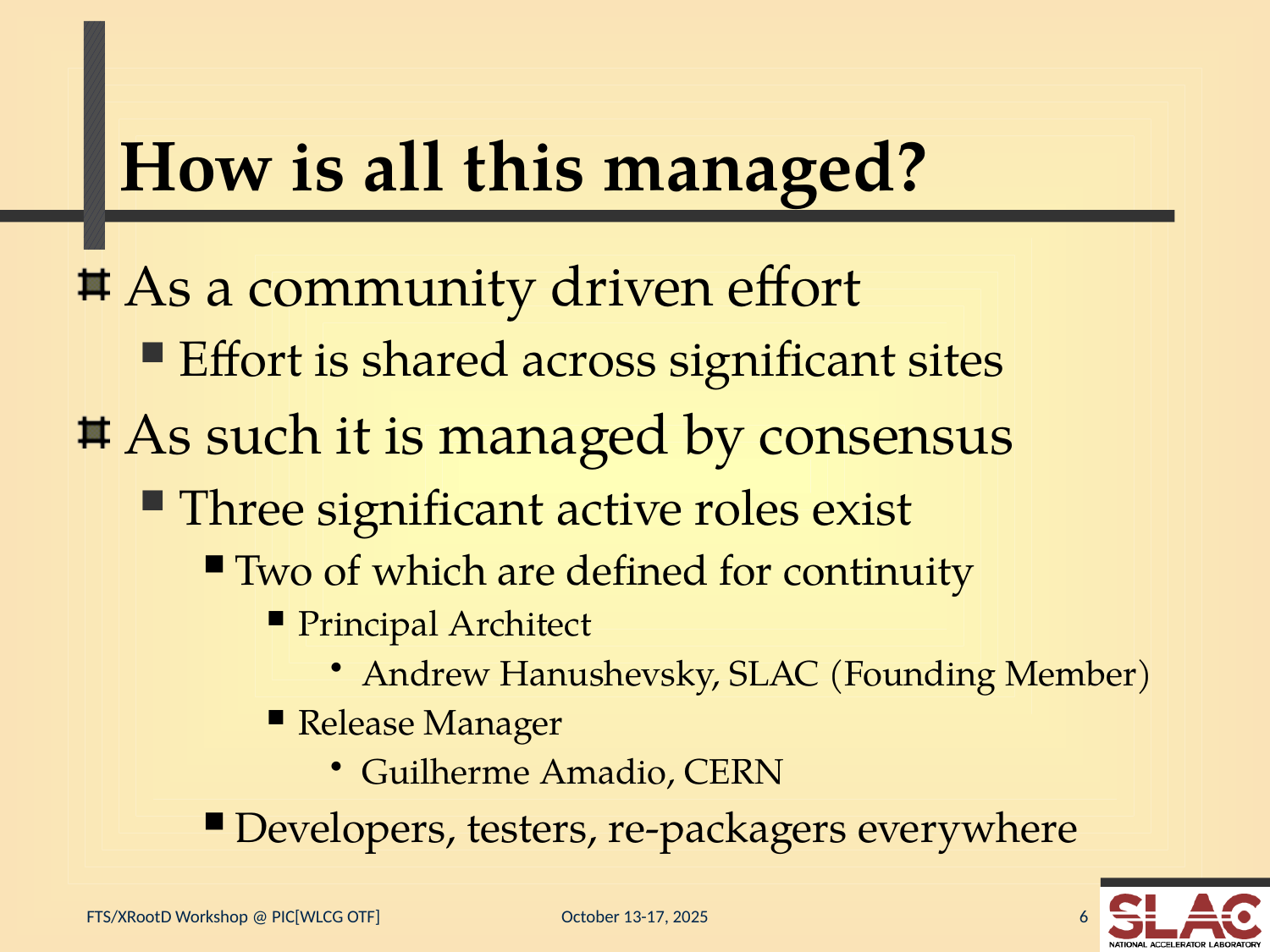

# How is all this managed?
As a community driven effort
Effort is shared across significant sites
As such it is managed by consensus
Three significant active roles exist
Two of which are defined for continuity
Principal Architect
Andrew Hanushevsky, SLAC (Founding Member)
Release Manager
Guilherme Amadio, CERN
Developers, testers, re-packagers everywhere